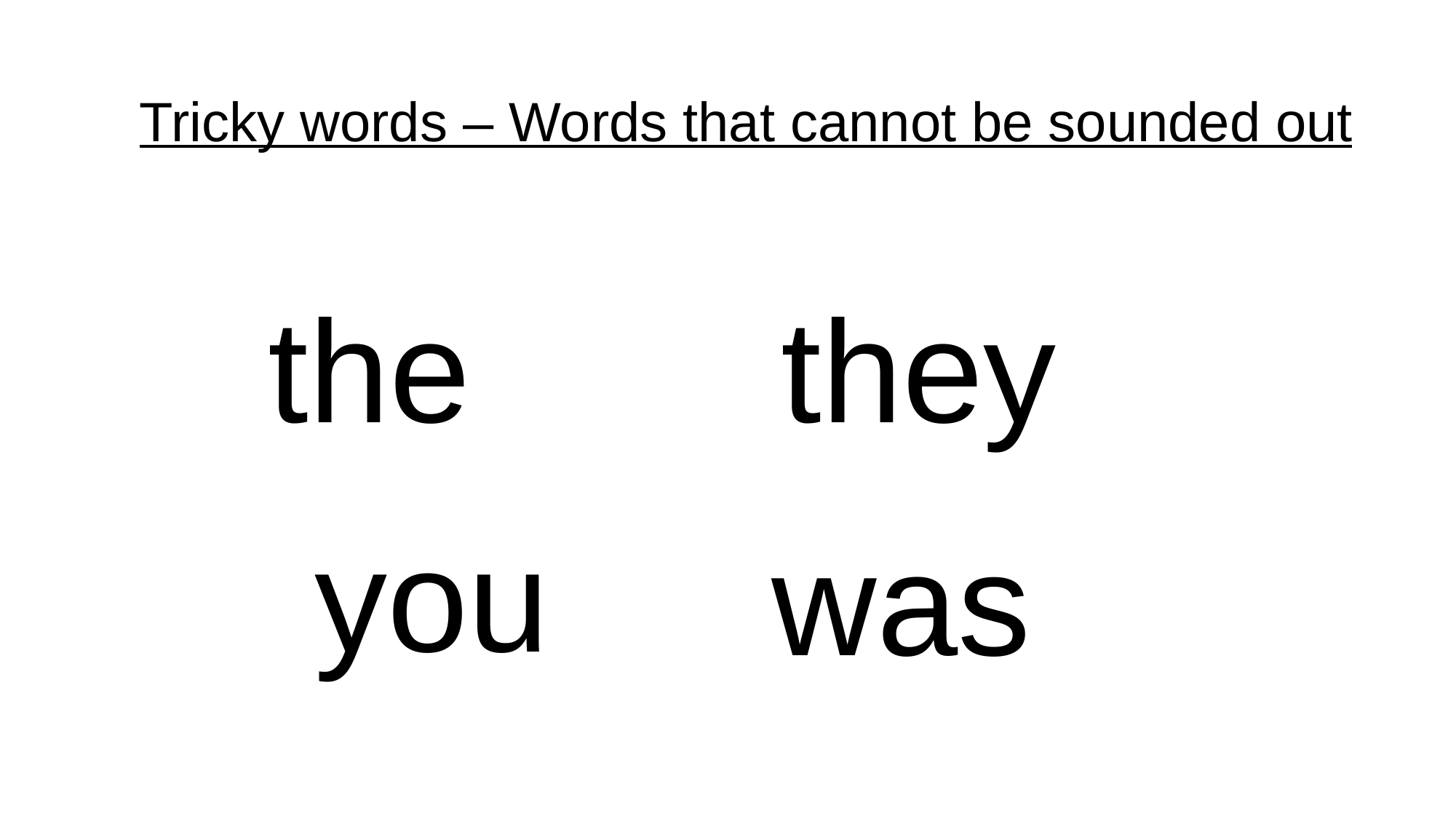

Tricky words – Words that cannot be sounded out
the
they
you
was